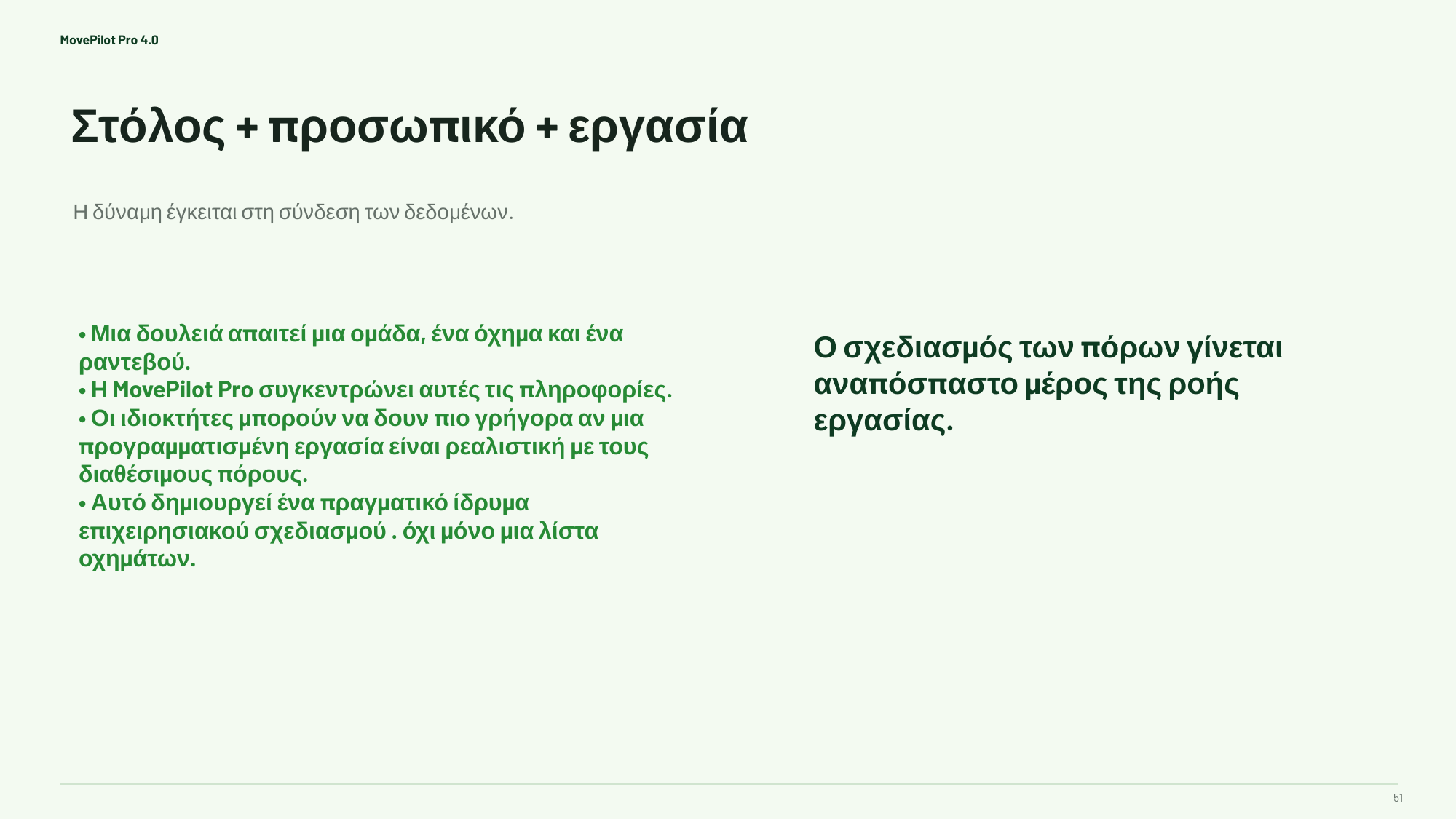

MovePilot Pro 4.0
Στόλος + προσωπικό + εργασία
Ο σχεδιασμός των πόρων γίνεται αναπόσπαστο μέρος της ροής εργασίας.
Η δύναμη έγκειται στη σύνδεση των δεδομένων.
• Μια δουλειά απαιτεί μια ομάδα, ένα όχημα και ένα ραντεβού.
• Η MovePilot Pro συγκεντρώνει αυτές τις πληροφορίες.
• Οι ιδιοκτήτες μπορούν να δουν πιο γρήγορα αν μια προγραμματισμένη εργασία είναι ρεαλιστική με τους διαθέσιμους πόρους.
• Αυτό δημιουργεί ένα πραγματικό ίδρυμα επιχειρησιακού σχεδιασμού . όχι μόνο μια λίστα οχημάτων.

51